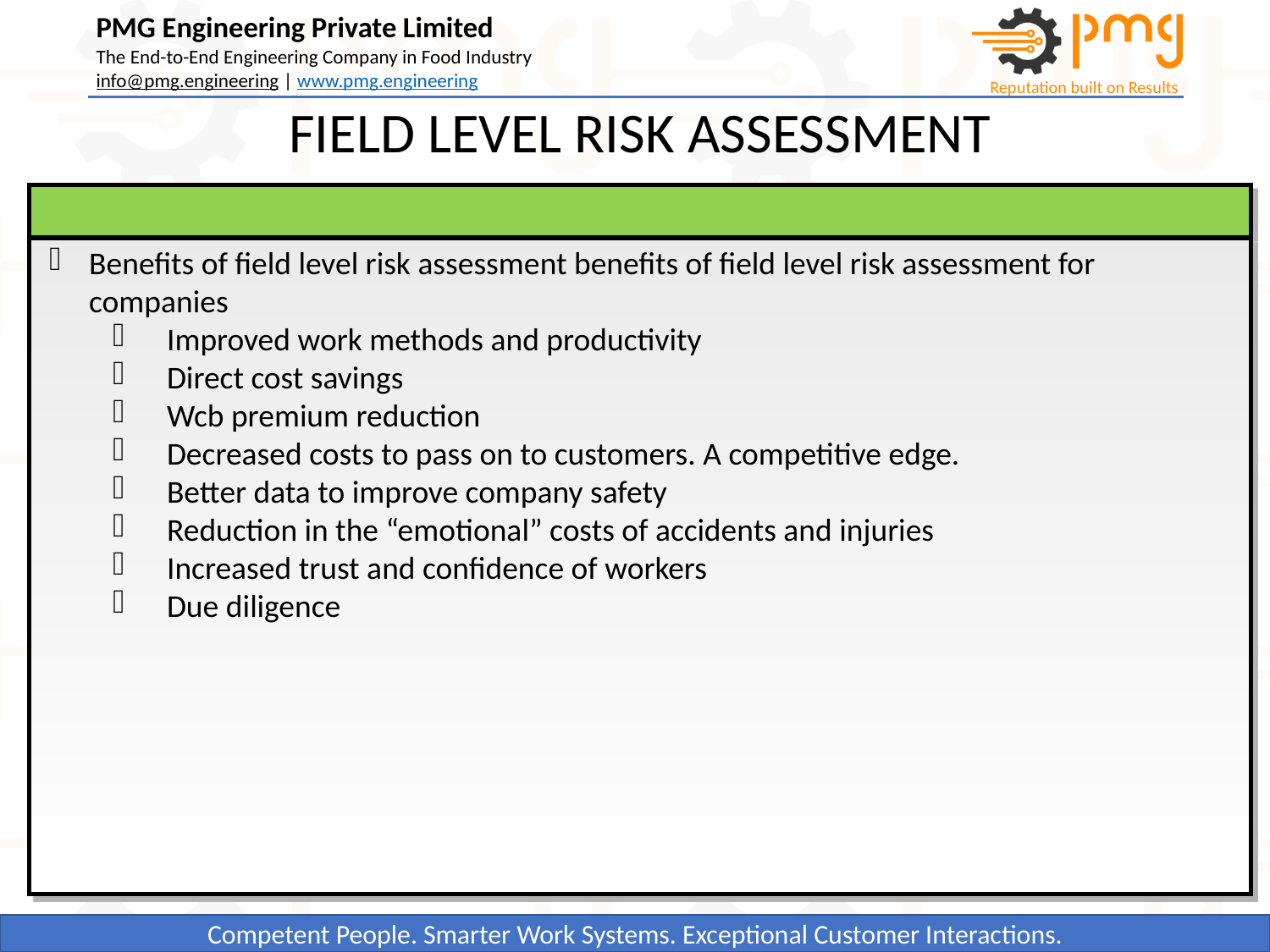

FIELD LEVEL RISK ASSESSMENT

Benefits of field level risk assessment benefits of field level risk assessment for companies
  Improved work methods and productivity
  Direct cost savings
  Wcb premium reduction
  Decreased costs to pass on to customers. A competitive edge.
  Better data to improve company safety
  Reduction in the “emotional” costs of accidents and injuries
  Increased trust and confidence of workers
  Due diligence